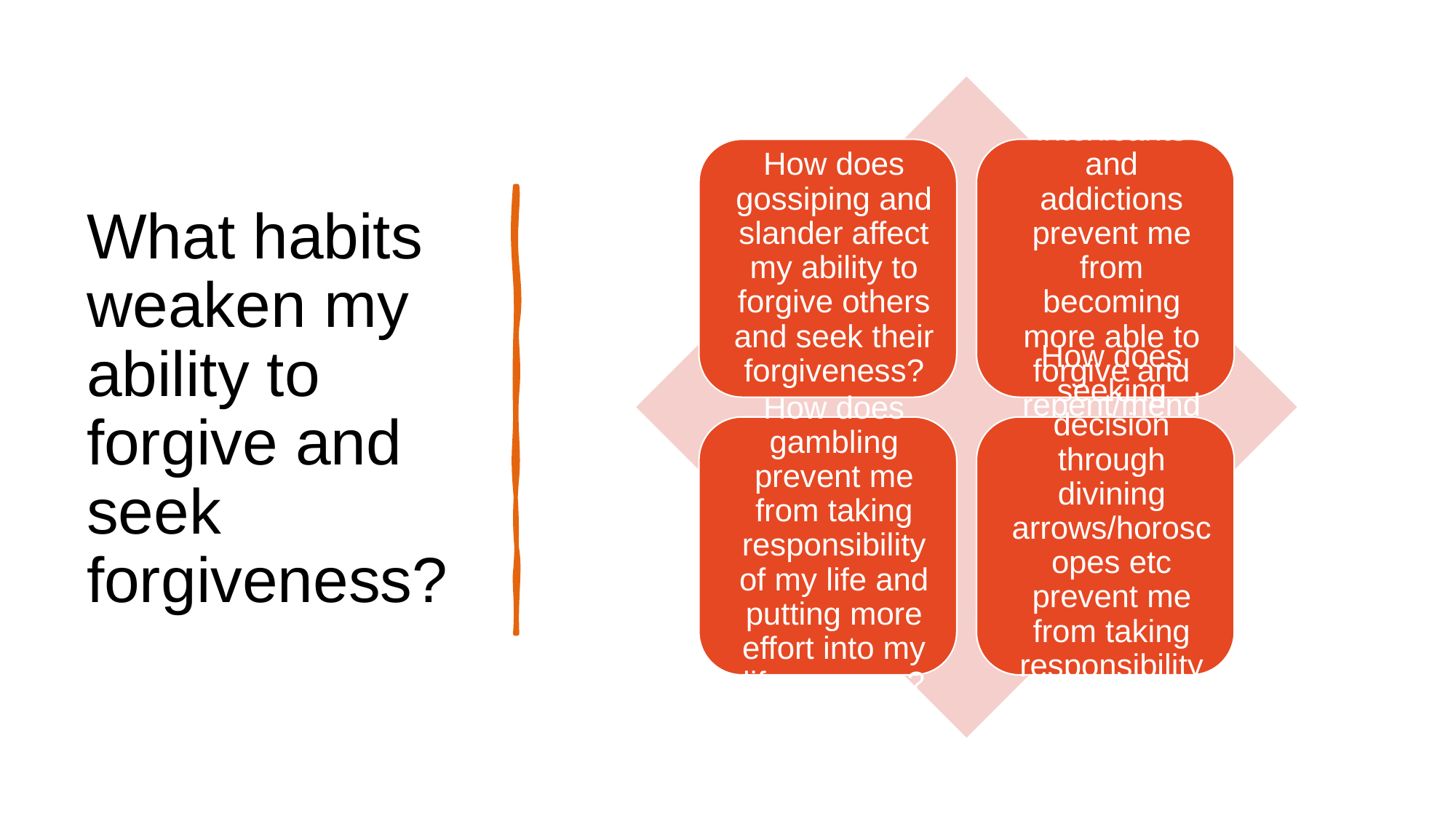

How does gossiping and slander affect my ability to forgive others and seek their forgiveness?
How do intoxicants and addictions prevent me from becoming more able to forgive and repent/mend my ways?
How does gambling prevent me from taking responsibility of my life and putting more effort into my life purpose?
How does seeking decision through divining arrows/horoscopes etc prevent me from taking responsibility of my Forgiveness?
# What habits weaken my ability to forgive and seek forgiveness?